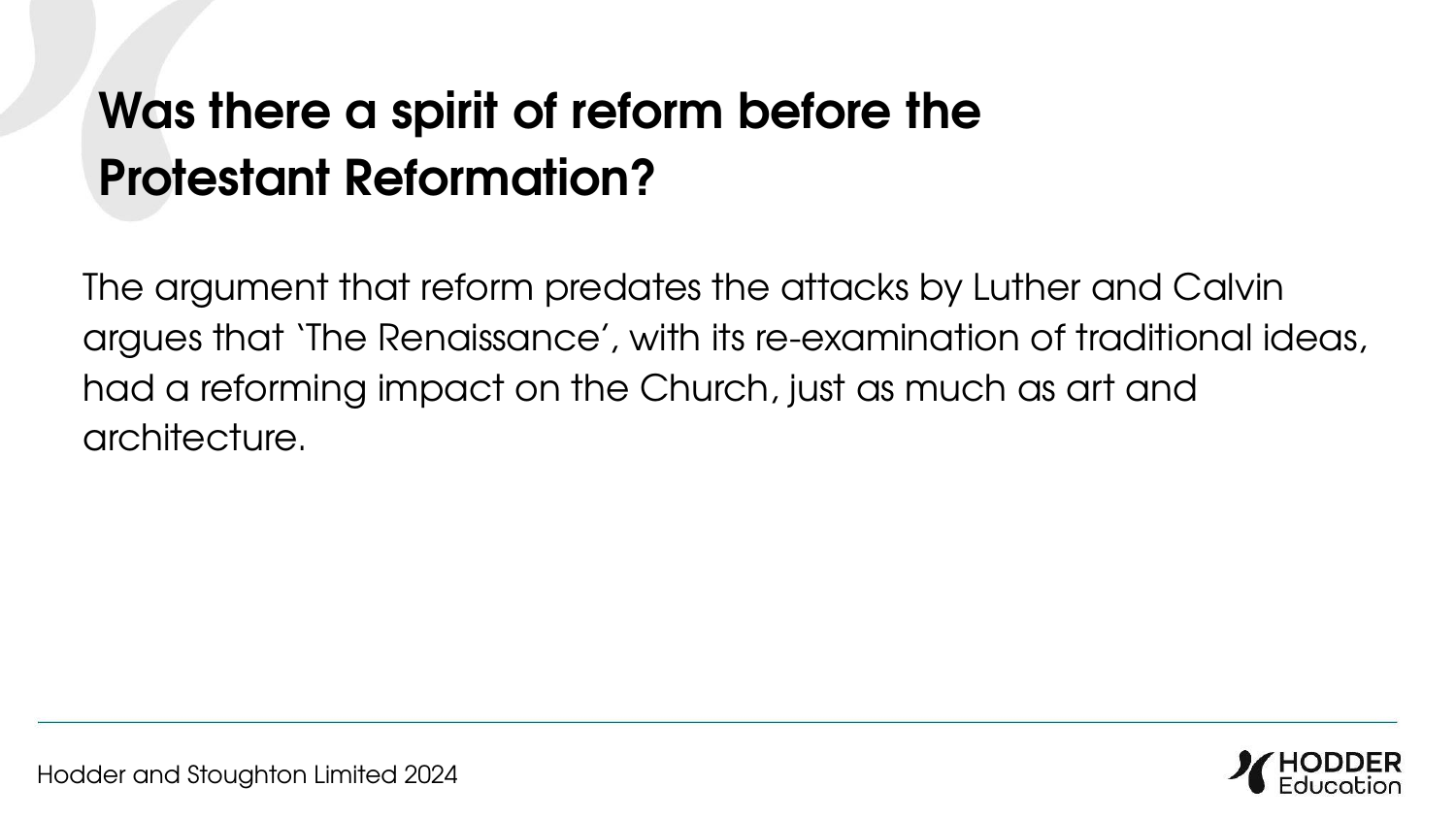

Was there a spirit of reform before the Protestant Reformation?

The argument that reform predates the attacks by Luther and Calvin argues that ‘The Renaissance’, with its re-examination of traditional ideas, had a reforming impact on the Church, just as much as art and architecture.
Hodder and Stoughton Limited 2024